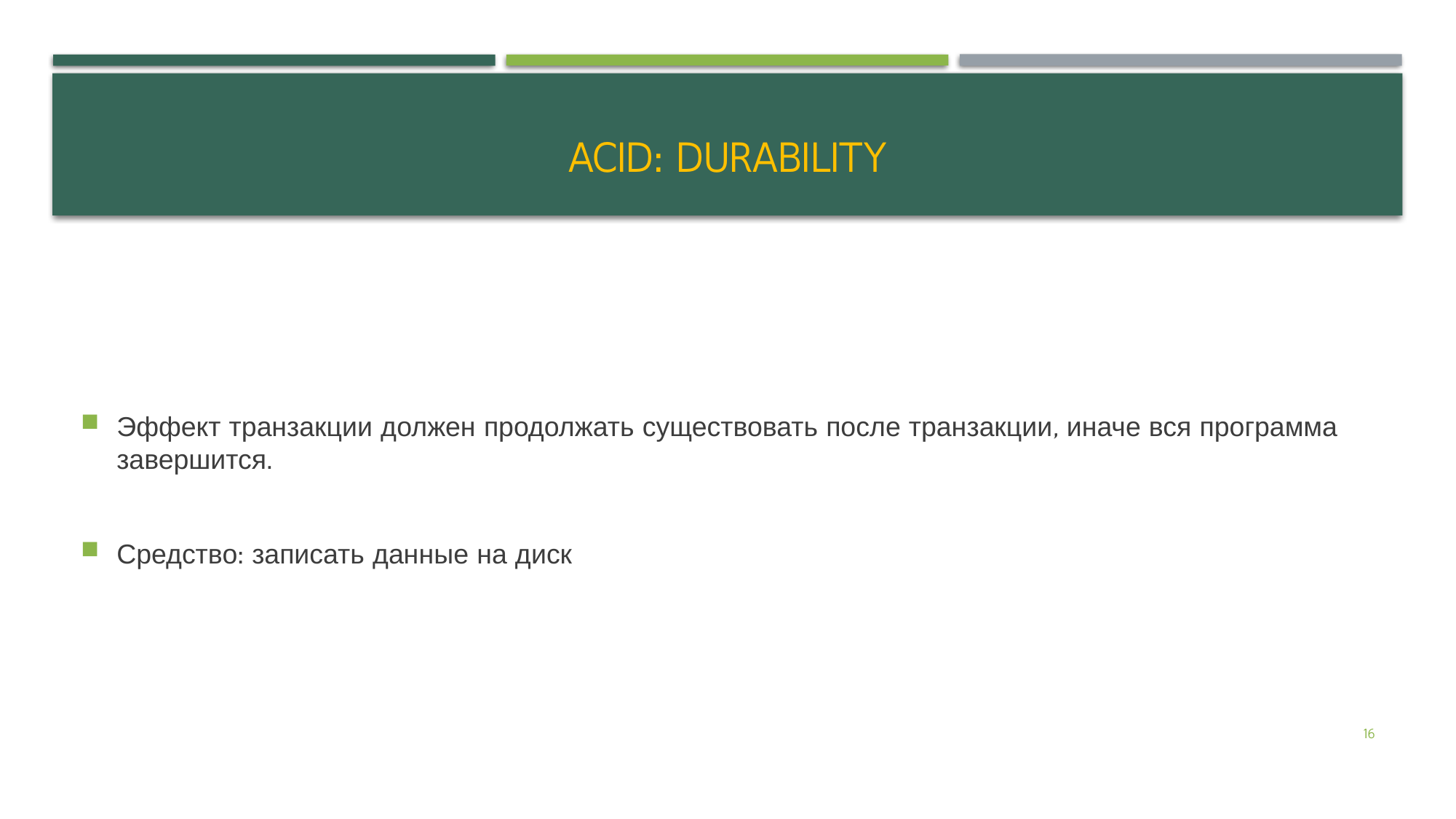

# ACID: Durability
Эффект транзакции должен продолжать существовать после транзакции, иначе вся программа завершится.

Средство: записать данные на диск
16